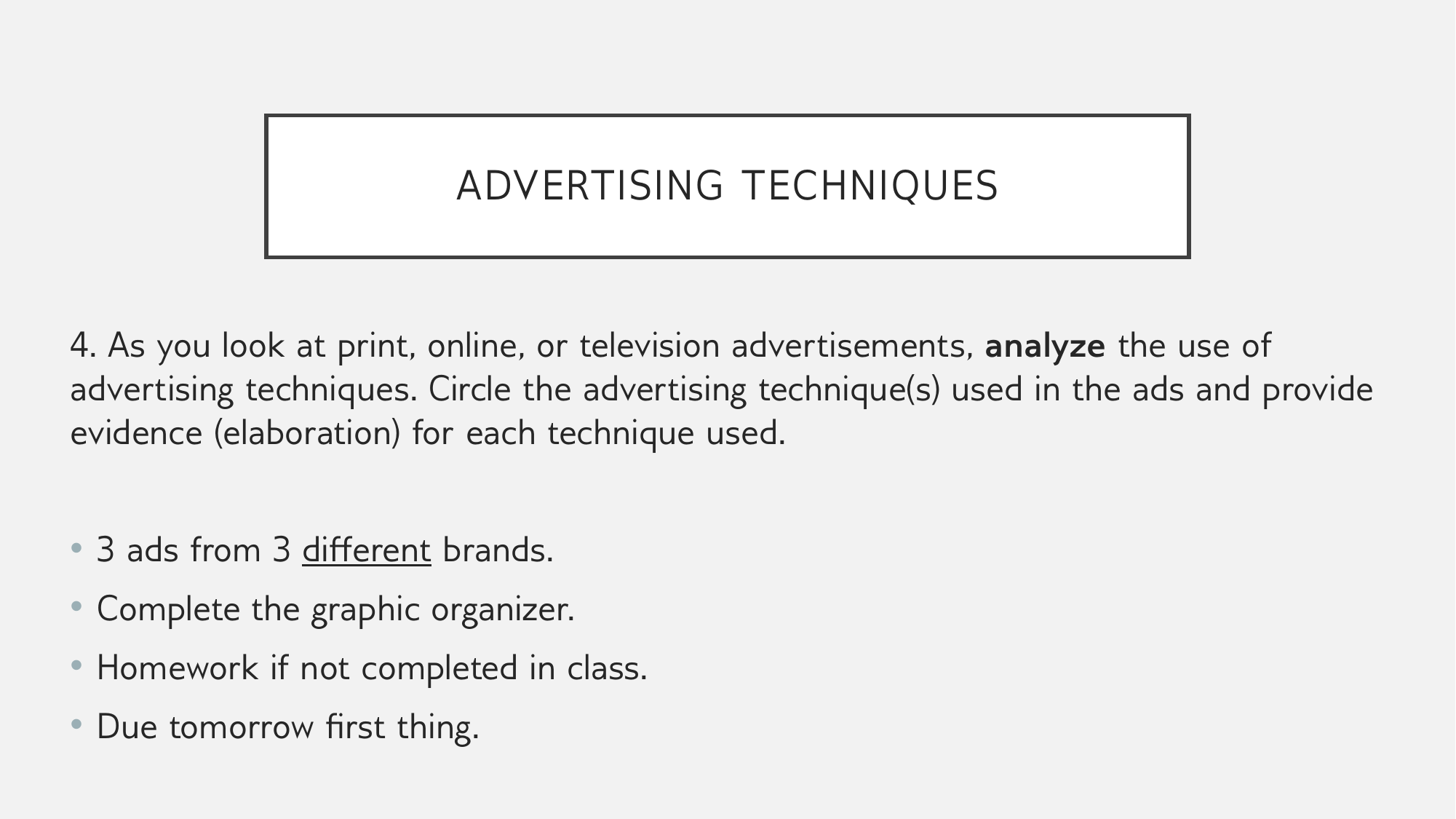

# Advertising techniques
4. As you look at print, online, or television advertisements, analyze the use of advertising techniques. Circle the advertising technique(s) used in the ads and provide evidence (elaboration) for each technique used.

3 ads from 3 different brands.
Complete the graphic organizer.
Homework if not completed in class.
Due tomorrow first thing.